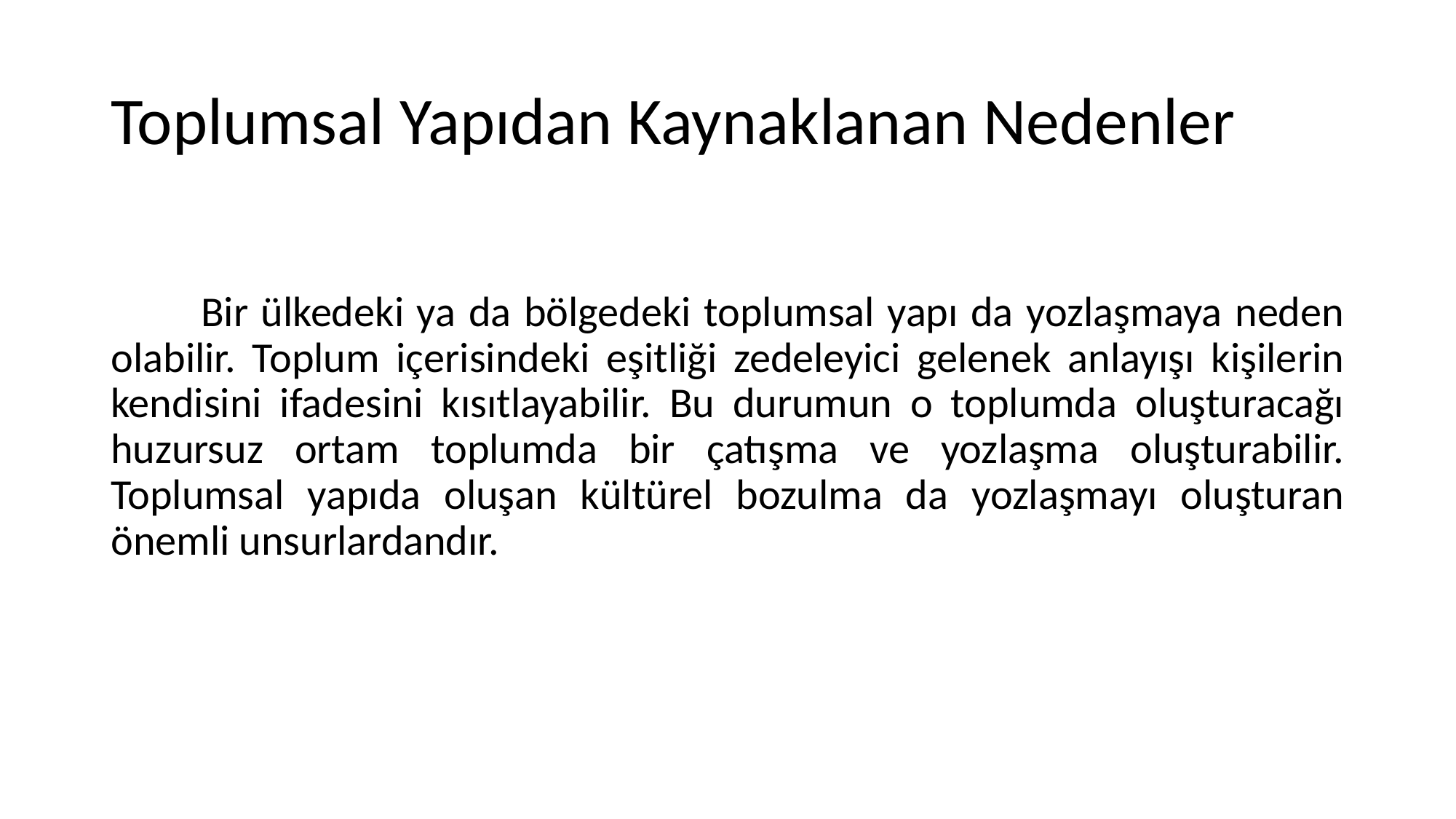

# Toplumsal Yapıdan Kaynaklanan Nedenler

       Bir ülkedeki ya da bölgedeki toplumsal yapı da yozlaşmaya neden olabilir. Toplum içerisindeki eşitliği zedeleyici gelenek anlayışı kişilerin kendisini ifadesini kısıtlayabilir. Bu durumun o toplumda oluşturacağı huzursuz ortam toplumda bir çatışma ve yozlaşma oluşturabilir. Toplumsal yapıda oluşan kültürel bozulma da yozlaşmayı oluşturan önemli unsurlardandır.